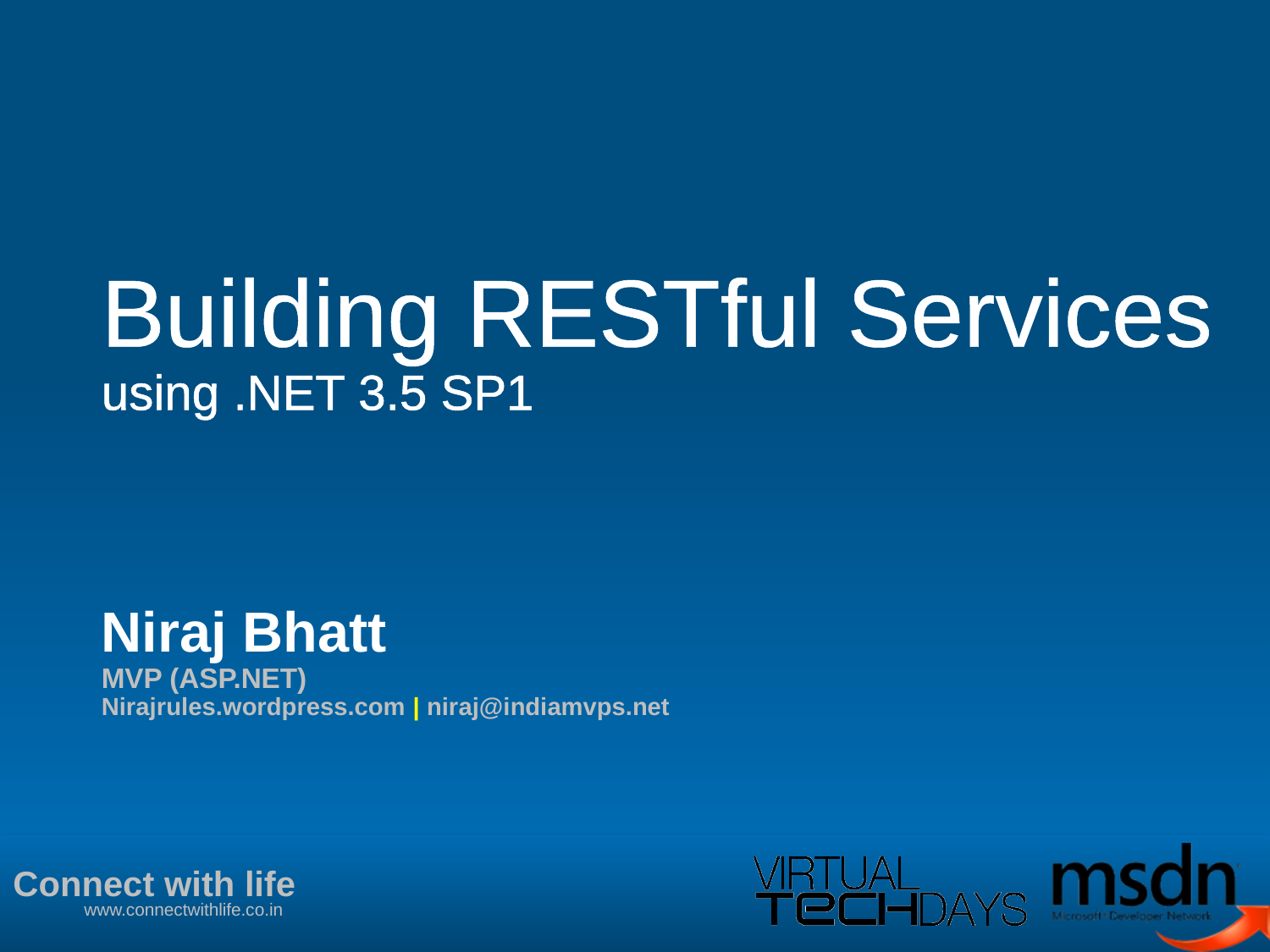

# Building RESTful Services using .NET 3.5 SP1
Niraj Bhatt
MVP (ASP.NET)
Nirajrules.wordpress.com | niraj@indiamvps.net